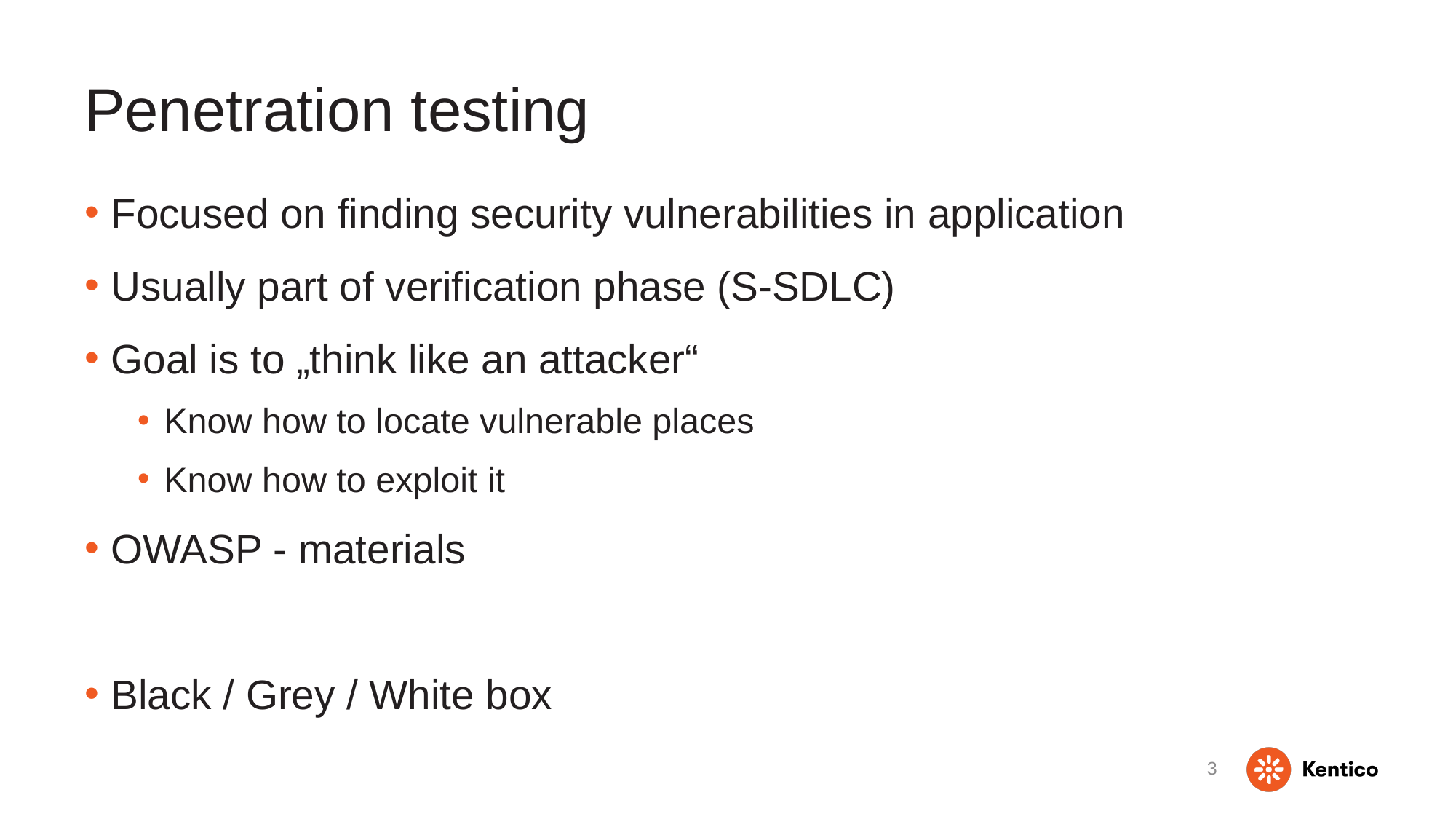

# Penetration testing
Focused on finding security vulnerabilities in application
Usually part of verification phase (S-SDLC)
Goal is to „think like an attacker“
Know how to locate vulnerable places
Know how to exploit it
OWASP - materials

Black / Grey / White box
3